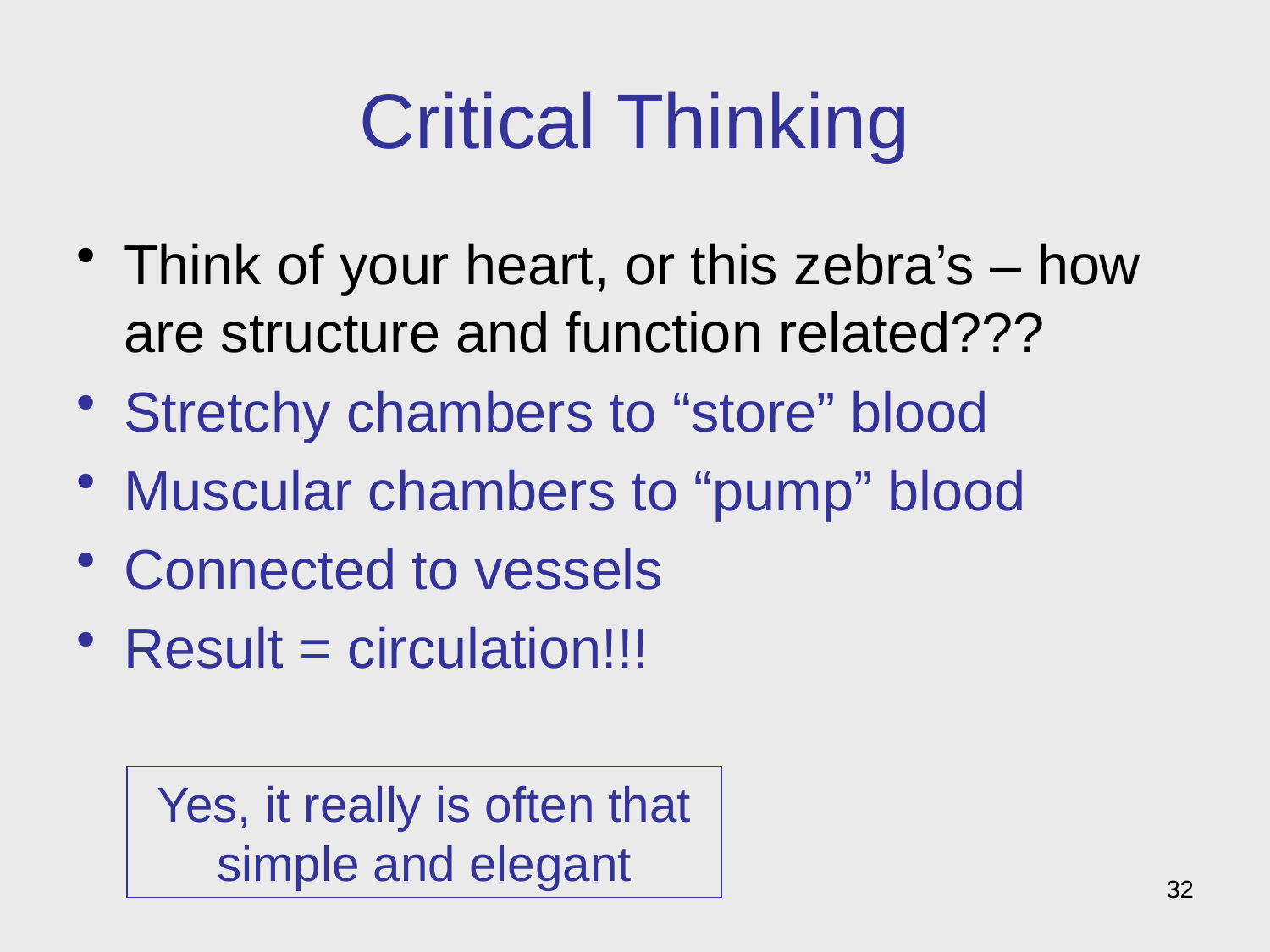

# Critical Thinking
Think of your heart, or this zebra’s – how are structure and function related???
Stretchy chambers to “store” blood
Muscular chambers to “pump” blood
Connected to vessels
Result = circulation!!!
Yes, it really is often that simple and elegant
32